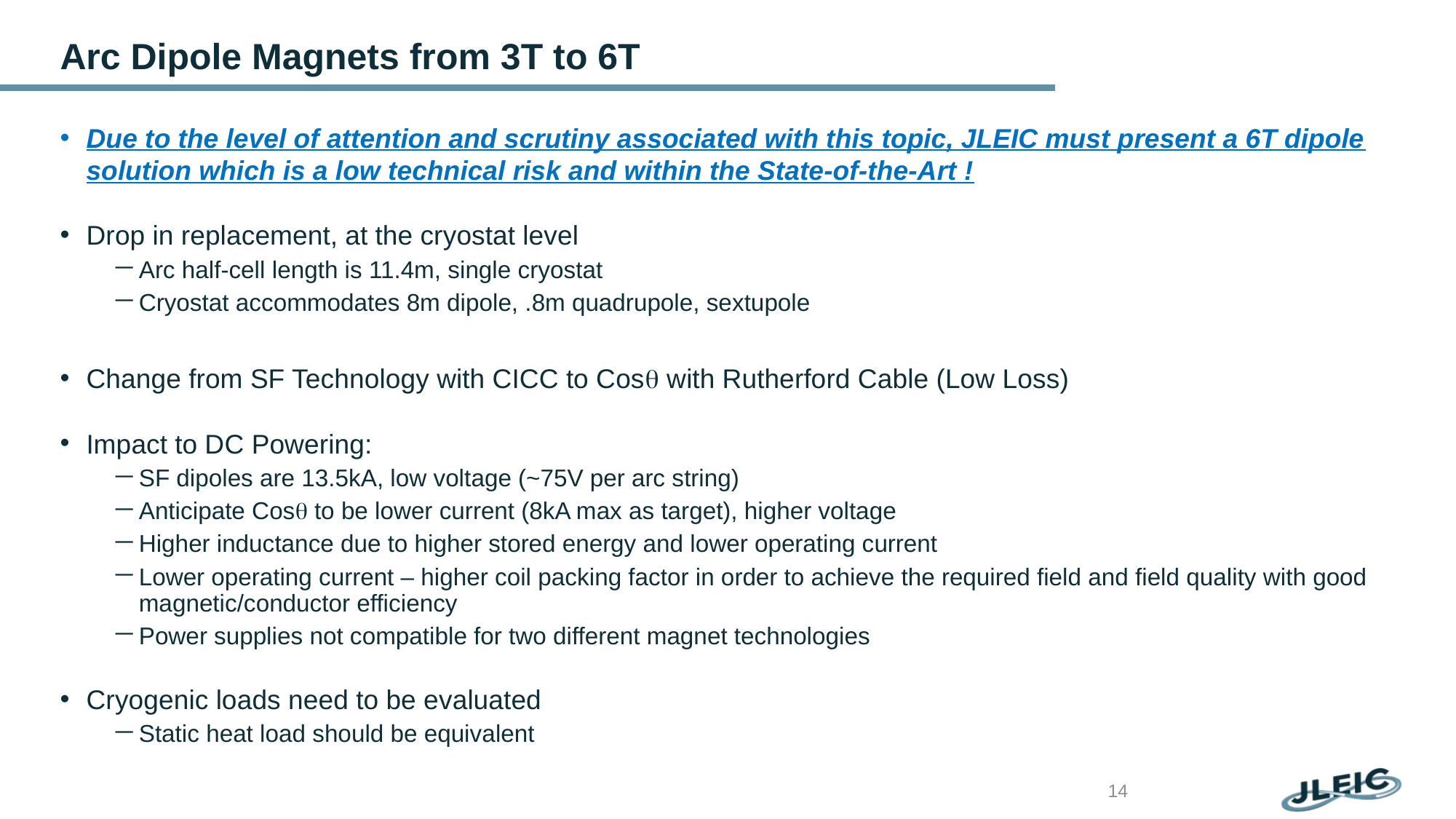

# Arc Dipole Magnets from 3T to 6T
Due to the level of attention and scrutiny associated with this topic, JLEIC must present a 6T dipole solution which is a low technical risk and within the State-of-the-Art !

Drop in replacement, at the cryostat level
Arc half-cell length is 11.4m, single cryostat
Cryostat accommodates 8m dipole, .8m quadrupole, sextupole

Change from SF Technology with CICC to Cosθ with Rutherford Cable (Low Loss)

Impact to DC Powering:
SF dipoles are 13.5kA, low voltage (~75V per arc string)
Anticipate Cosθ to be lower current (8kA max as target), higher voltage
Higher inductance due to higher stored energy and lower operating current
Lower operating current – higher coil packing factor in order to achieve the required field and field quality with good magnetic/conductor efficiency
Power supplies not compatible for two different magnet technologies

Cryogenic loads need to be evaluated
Static heat load should be equivalent

14